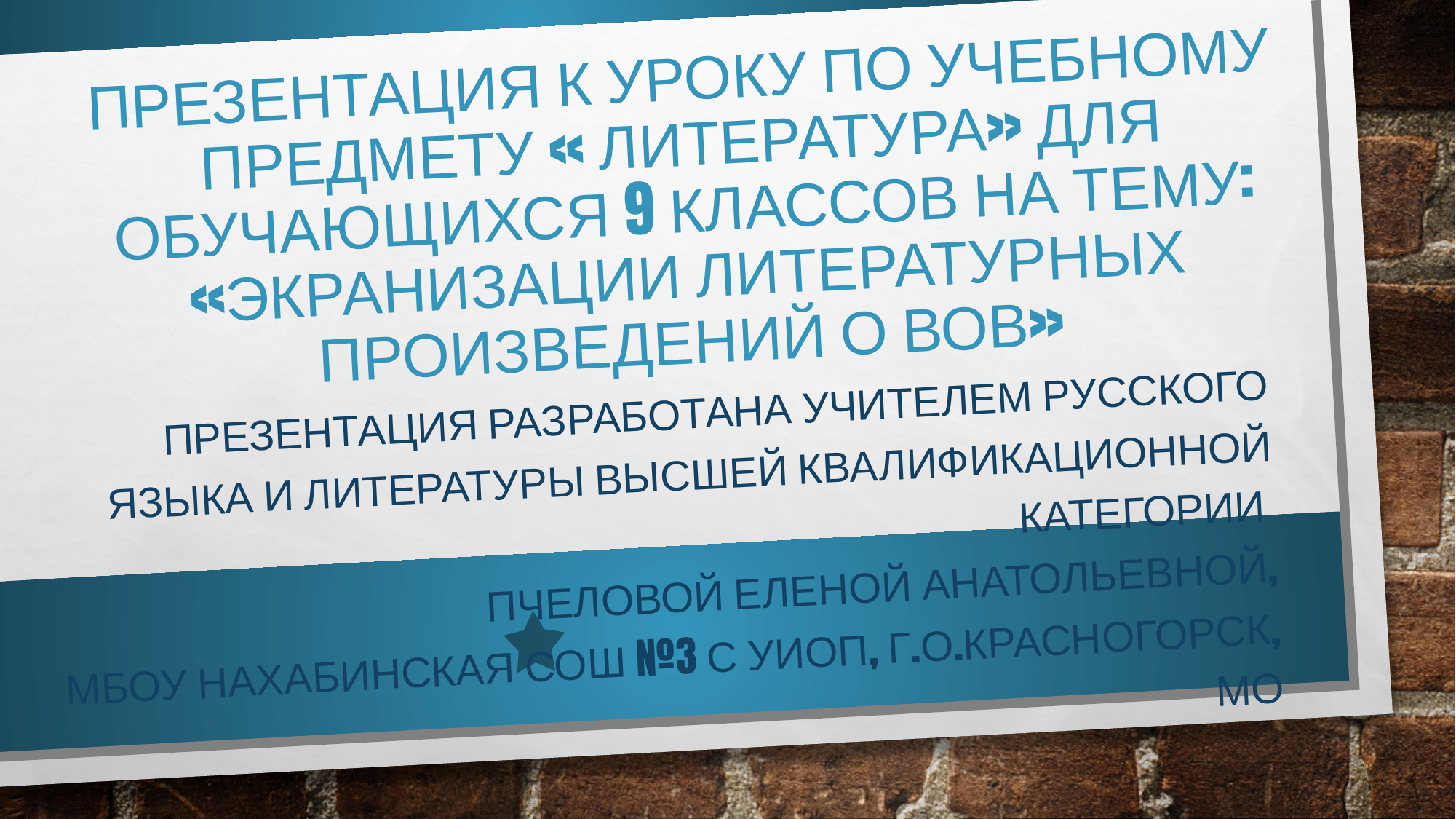

# Презентация к уроку по учебному предмету « литература» для обучающихся 9 классов на тему: «Экранизации литературных произведений о вов»
Презентация разработана учителем русского языка и литературы высшей квалификационной категории
пчеловой еленой анатольевной,
Мбоу нахабинская сош №3 с уиоп, г.о.красногорск, мо